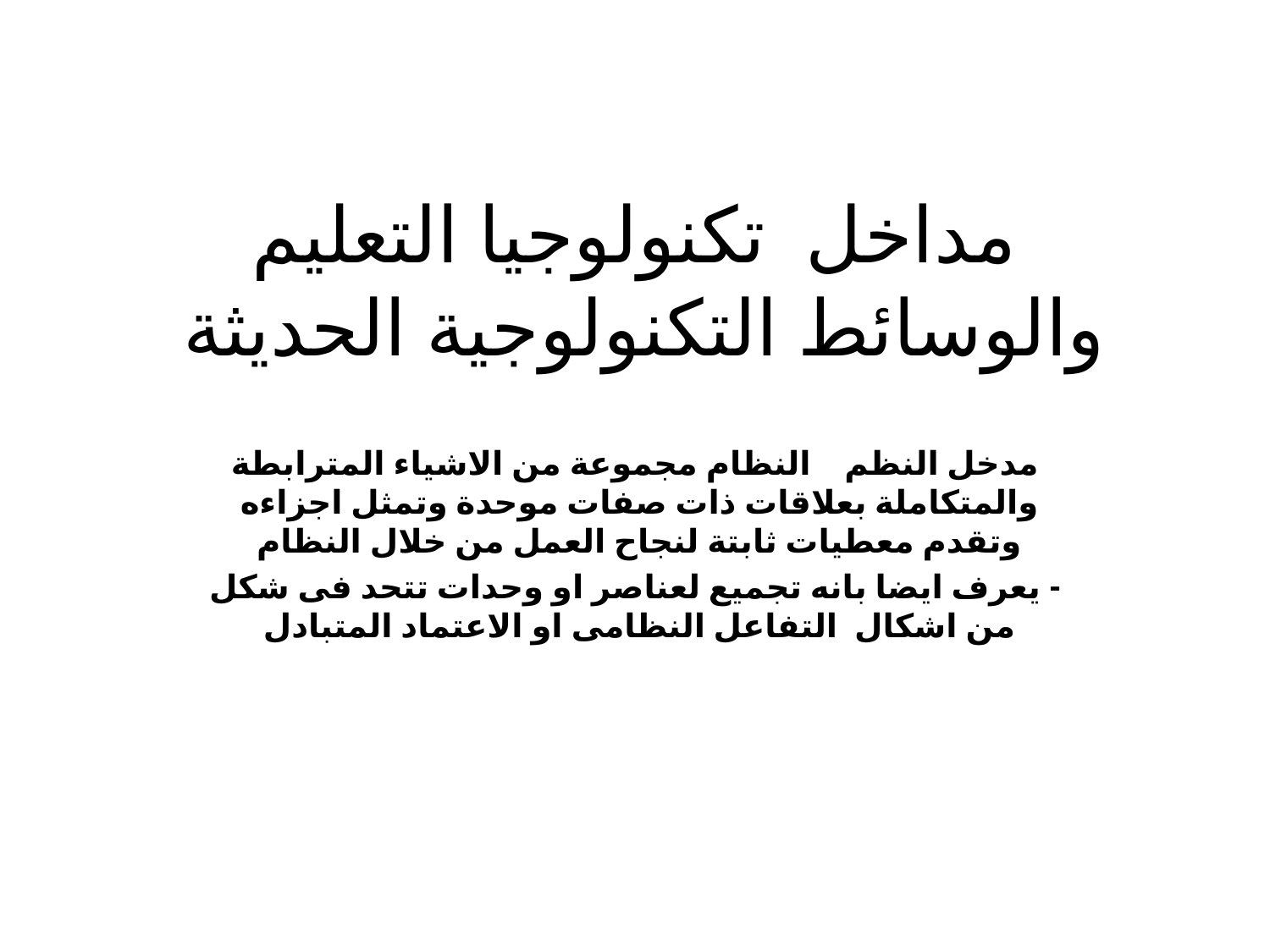

# مداخل  تكنولوجيا التعليم والوسائط التكنولوجية الحديثة
مدخل النظم    النظام مجموعة من الاشياء المترابطة والمتكاملة بعلاقات ذات صفات موحدة وتمثل اجزاءه  وتقدم معطيات ثابتة لنجاح العمل من خلال النظام
- يعرف ايضا بانه تجميع لعناصر او وحدات تتحد فى شكل من اشكال  التفاعل النظامى او الاعتماد المتبادل